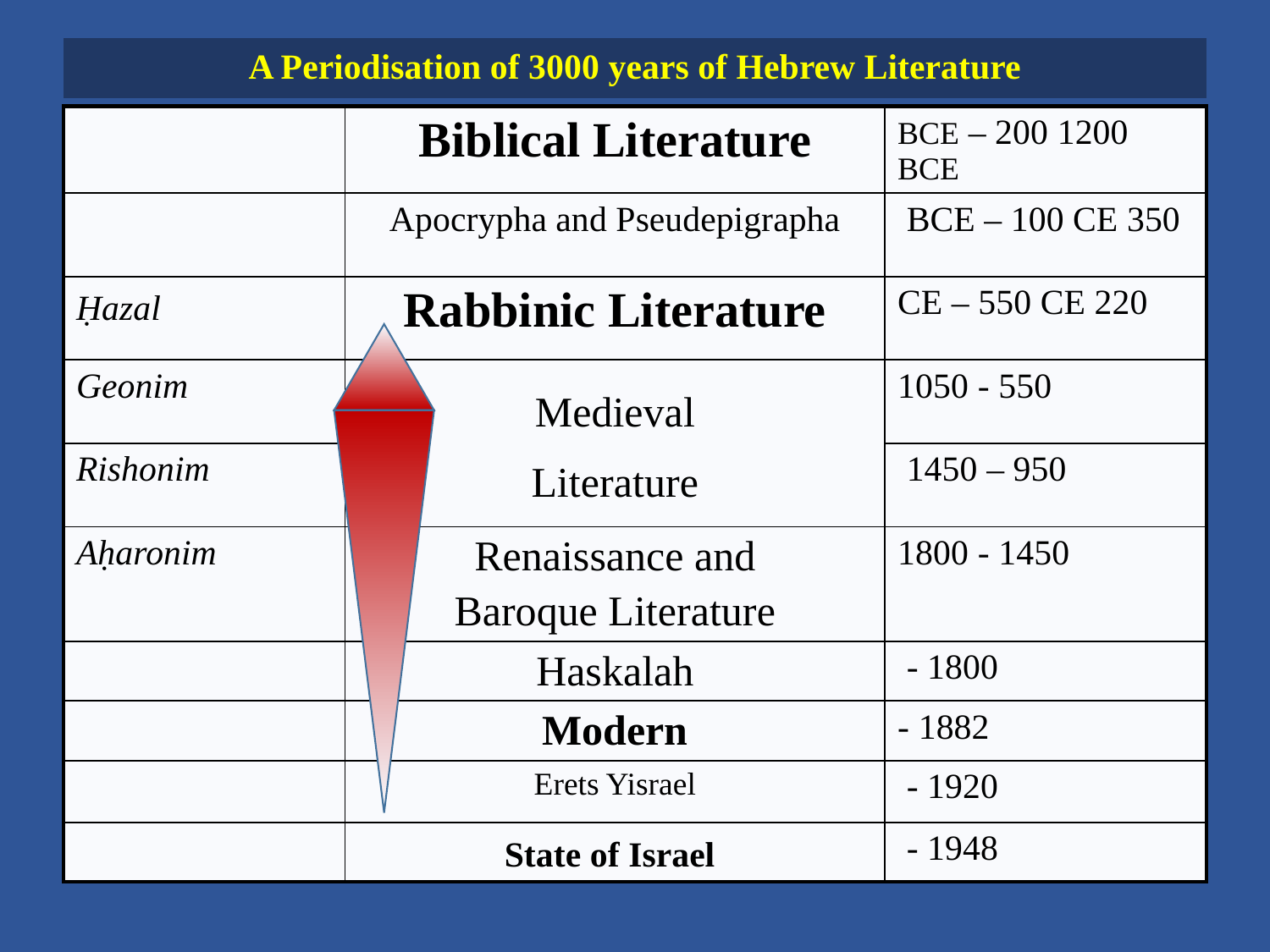

# A Periodisation of 3000 years of Hebrew Literature
|  | Biblical Literature | 1200 BCE – 200 BCE |
| --- | --- | --- |
|  | Apocrypha and Pseudepigrapha | 350 BCE – 100 CE |
| Ḥazal | Rabbinic Literature | 220 CE – 550 CE |
| Geonim | Medieval Literature | 550 - 1050 |
| Rishonim |  | 950 – 1450 |
| Aḥaronim | Renaissance and Baroque Literature | 1450 - 1800 |
|  | Haskalah | 1800 - |
|  | Modern | 1882 - |
|  | Erets Yisrael | 1920 - |
|  | State of Israel | 1948 - |